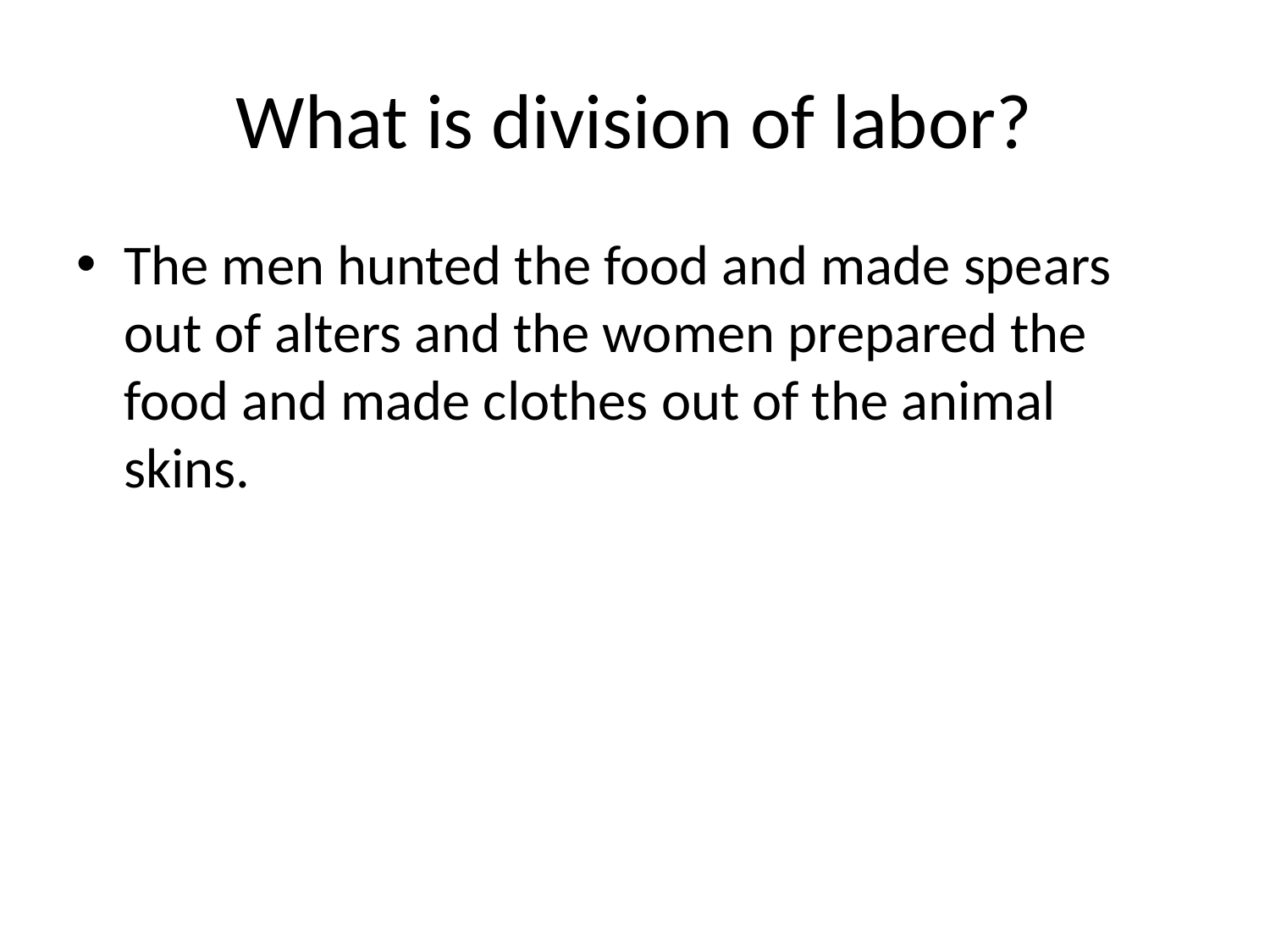

# What is division of labor?
The men hunted the food and made spears out of alters and the women prepared the food and made clothes out of the animal skins.